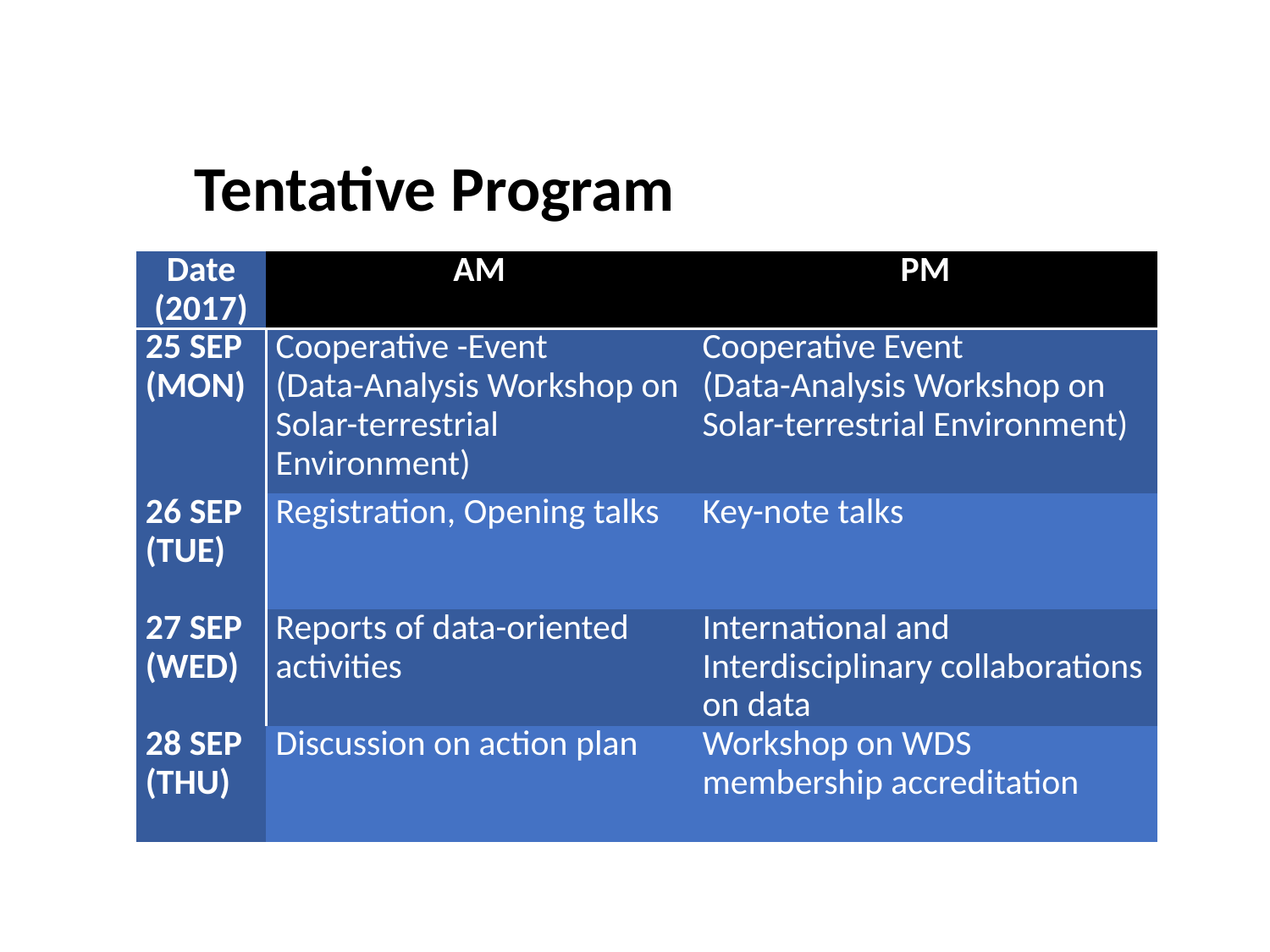

Tentative Program
| Date (2017) | AM | PM |
| --- | --- | --- |
| 25 SEP (MON) | Cooperative -Event (Data-Analysis Workshop on Solar-terrestrial Environment) | Cooperative Event (Data-Analysis Workshop on Solar-terrestrial Environment) |
| 26 SEP (TUE) | Registration, Opening talks | Key-note talks |
| 27 SEP (WED) | Reports of data-oriented activities | International and Interdisciplinary collaborations on data |
| 28 SEP (THU) | Discussion on action plan | Workshop on WDS membership accreditation |